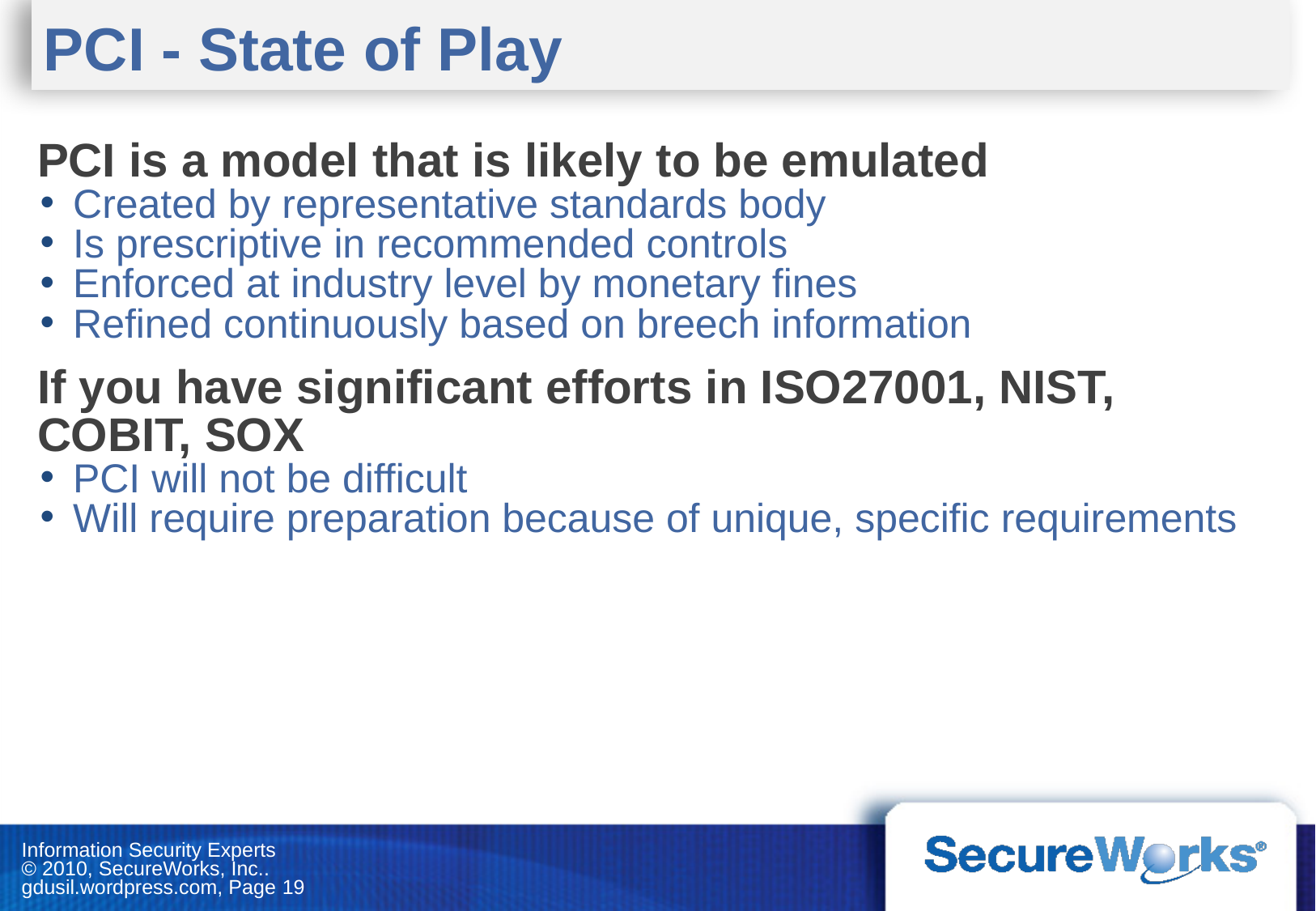

# PCI - State of Play
PCI is a model that is likely to be emulated
Created by representative standards body
Is prescriptive in recommended controls
Enforced at industry level by monetary fines
Refined continuously based on breech information
If you have significant efforts in ISO27001, NIST, COBIT, SOX
PCI will not be difficult
Will require preparation because of unique, specific requirements